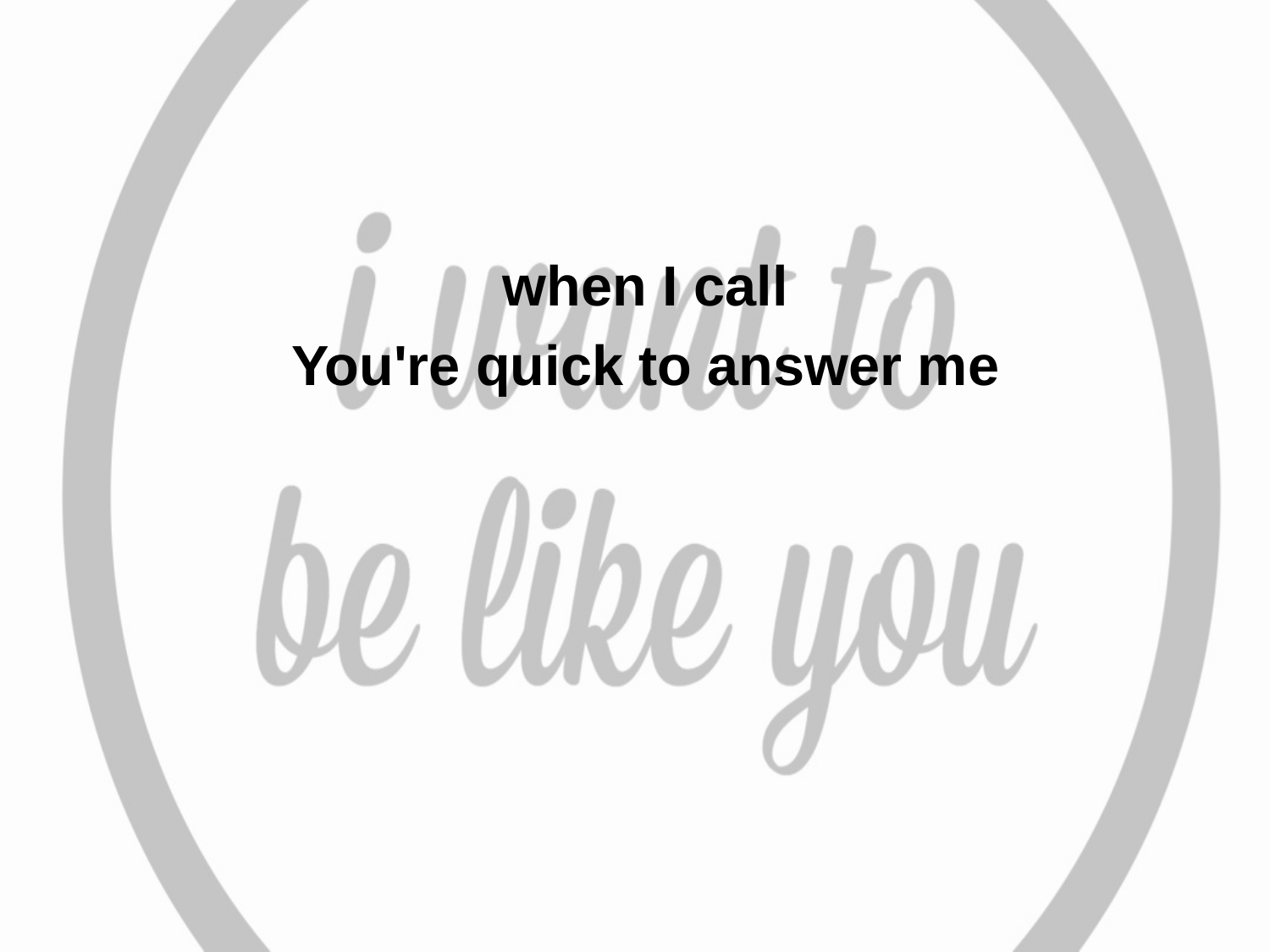

when I call
You're quick to answer me